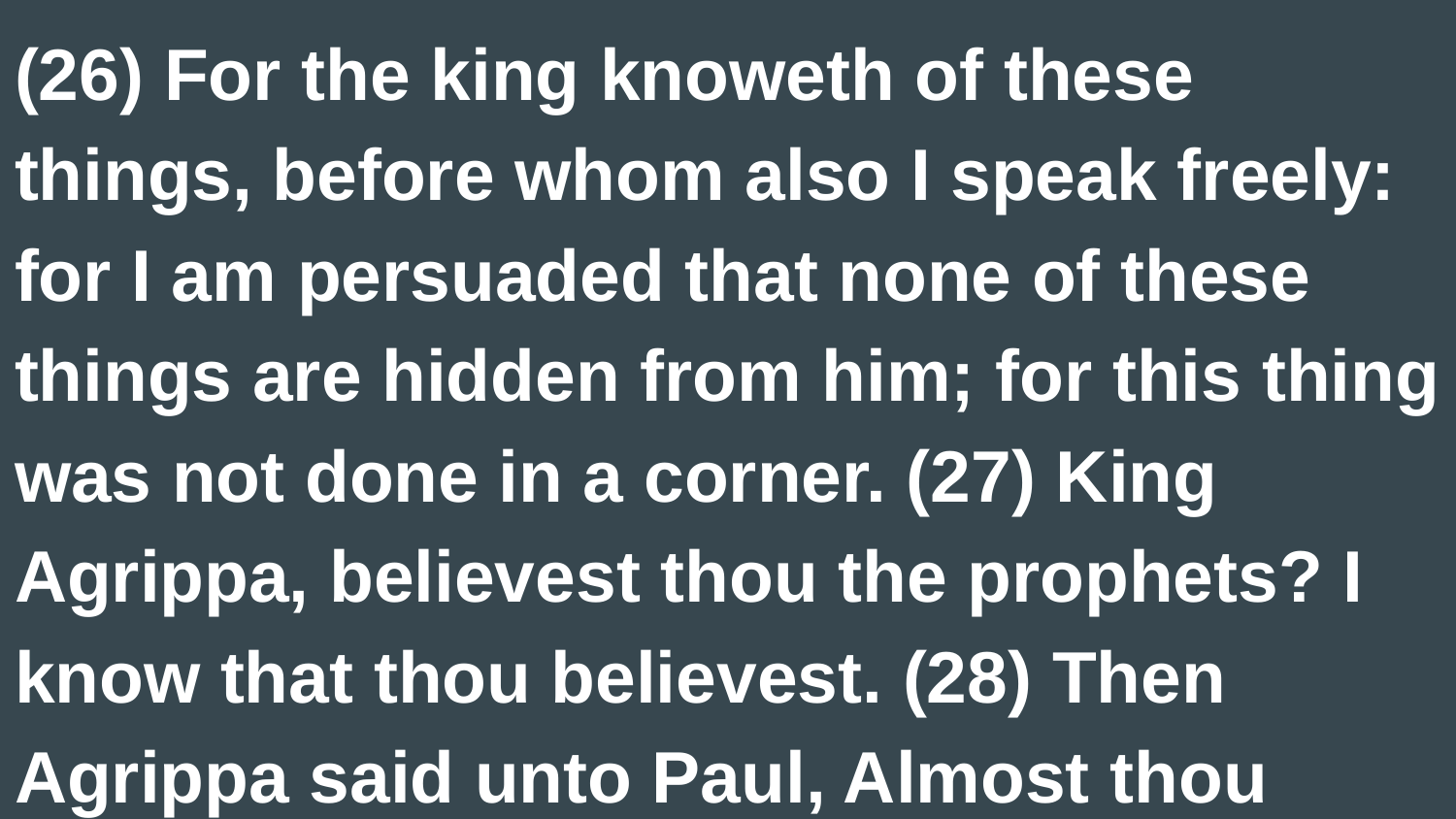

(26) For the king knoweth of these things, before whom also I speak freely: for I am persuaded that none of these things are hidden from him; for this thing was not done in a corner. (27) King Agrippa, believest thou the prophets? I know that thou believest. (28) Then Agrippa said unto Paul, Almost thou persuadest me to be a Christian.
#